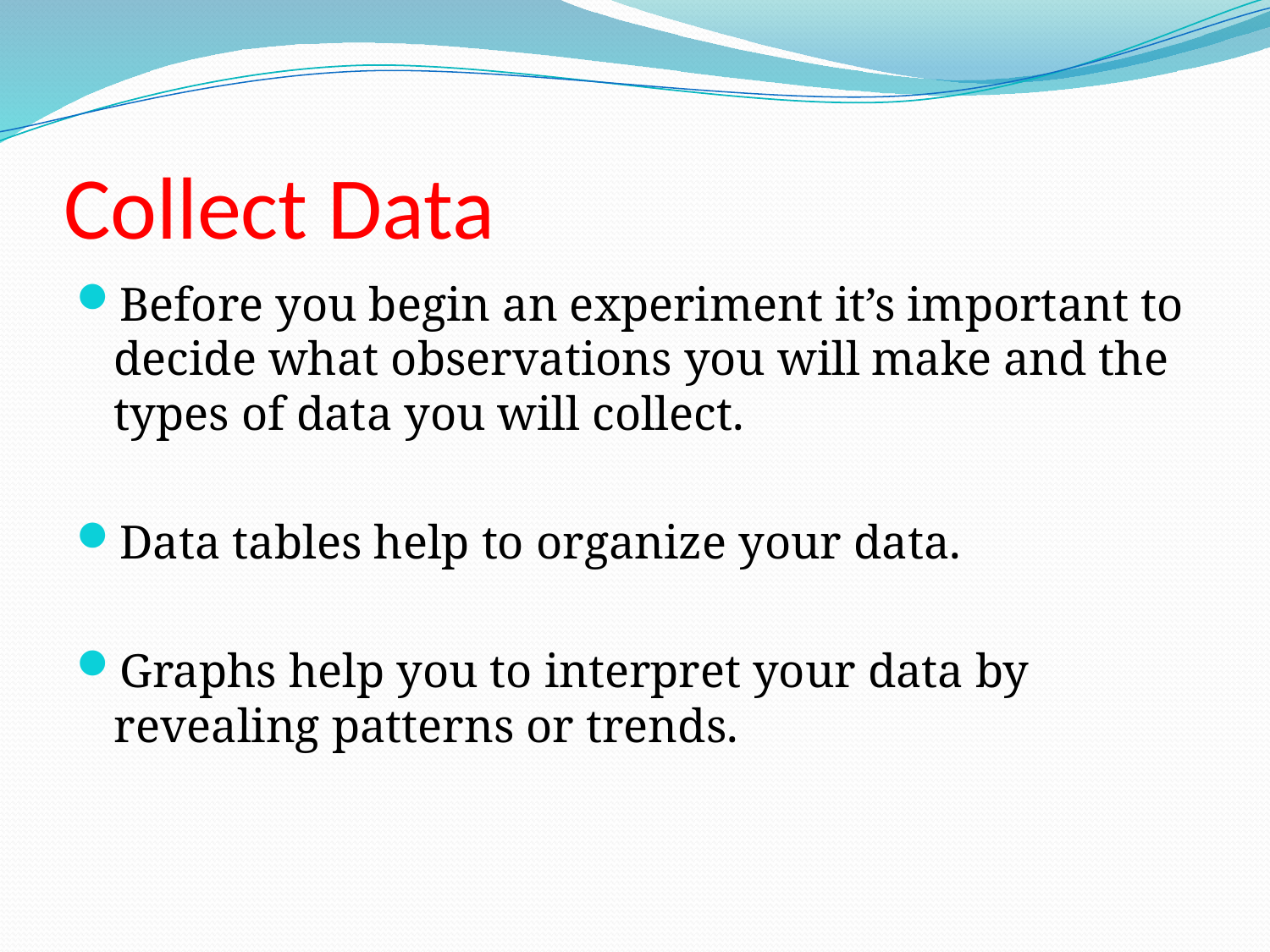

# Collect Data
Before you begin an experiment it’s important to decide what observations you will make and the types of data you will collect.

Data tables help to organize your data.

Graphs help you to interpret your data by revealing patterns or trends.